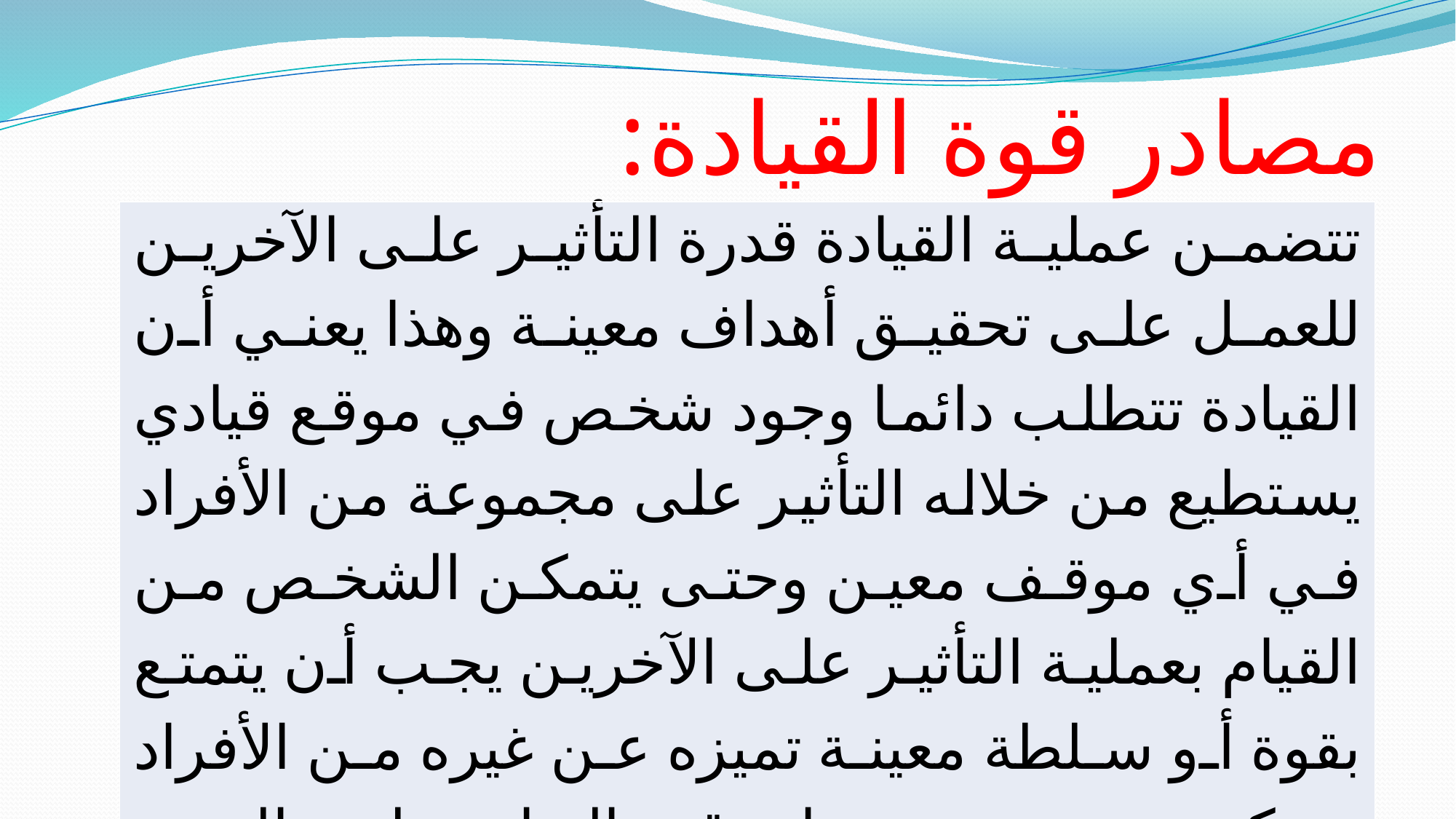

# مصادر قوة القيادة:
| تتضمن عملية القيادة قدرة التأثير على الآخرين للعمل على تحقيق أهداف معينة وهذا يعني أن القيادة تتطلب دائما وجود شخص في موقع قيادي يستطيع من خلاله التأثير على مجموعة من الأفراد في أي موقف معين وحتى يتمكن الشخص من القيام بعملية التأثير على الآخرين يجب أن يتمتع بقوة أو سلطة معينة تميزه عن غيره من الأفراد ويمكن تصنيف مصادر قوة القيادة على النحو التالي: |
| --- |